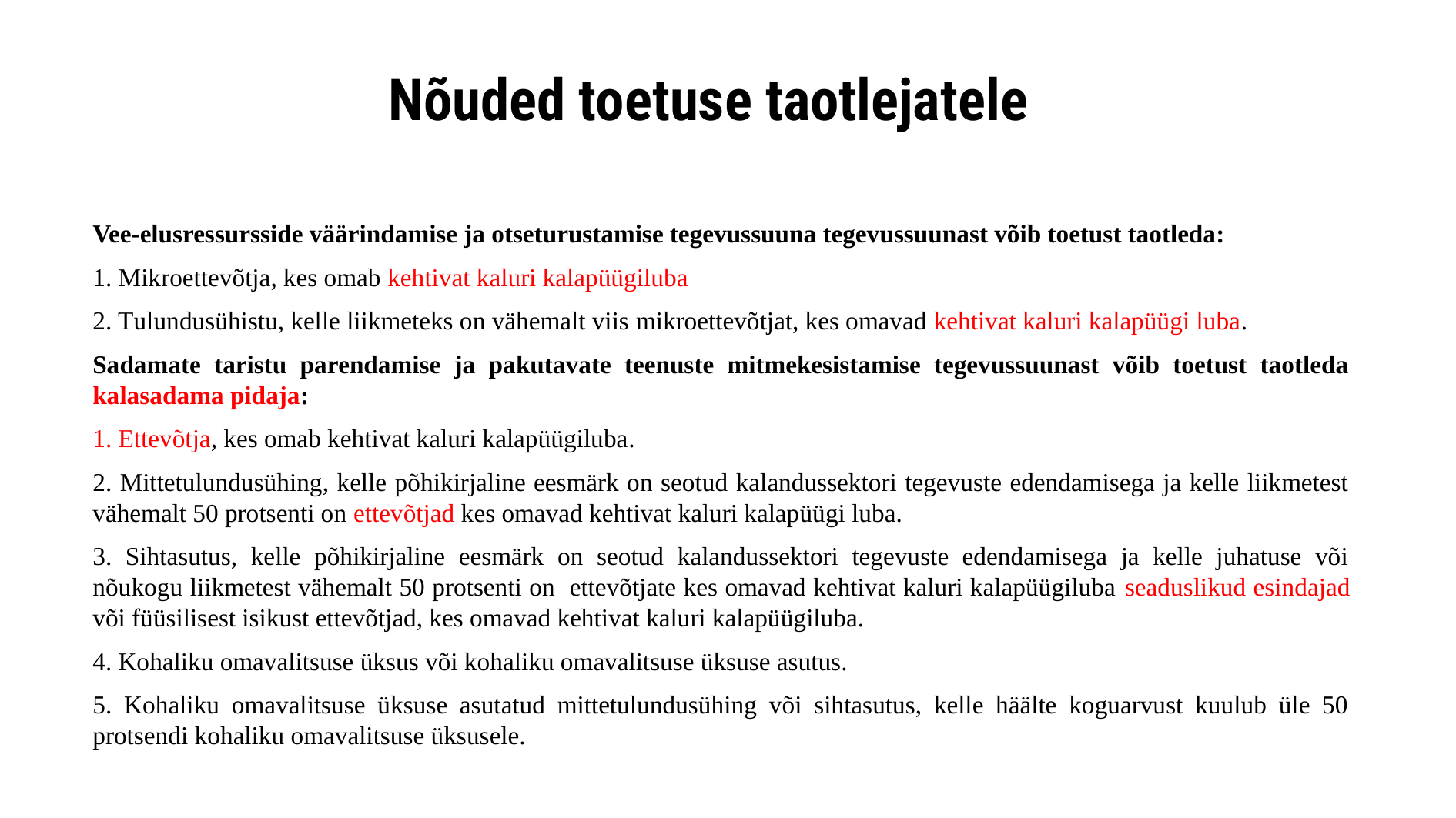

# Nõuded toetuse taotlejatele
Vee-elusressursside väärindamise ja otseturustamise tegevussuuna tegevussuunast võib toetust taotleda:
1. Mikroettevõtja, kes omab kehtivat kaluri kalapüügiluba
2. Tulundusühistu, kelle liikmeteks on vähemalt viis mikroettevõtjat, kes omavad kehtivat kaluri kalapüügi luba.
Sadamate taristu parendamise ja pakutavate teenuste mitmekesistamise tegevussuunast võib toetust taotleda kalasadama pidaja:
1. Ettevõtja, kes omab kehtivat kaluri kalapüügiluba.
2. Mittetulundusühing, kelle põhikirjaline eesmärk on seotud kalandussektori tegevuste edendamisega ja kelle liikmetest vähemalt 50 protsenti on ettevõtjad kes omavad kehtivat kaluri kalapüügi luba.
3. Sihtasutus, kelle põhikirjaline eesmärk on seotud kalandussektori tegevuste edendamisega ja kelle juhatuse või nõukogu liikmetest vähemalt 50 protsenti on  ettevõtjate kes omavad kehtivat kaluri kalapüügiluba seaduslikud esindajad või füüsilisest isikust ettevõtjad, kes omavad kehtivat kaluri kalapüügiluba.
4. Kohaliku omavalitsuse üksus või kohaliku omavalitsuse üksuse asutus.
5. Kohaliku omavalitsuse üksuse asutatud mittetulundusühing või sihtasutus, kelle häälte koguarvust kuulub üle 50 protsendi kohaliku omavalitsuse üksusele.